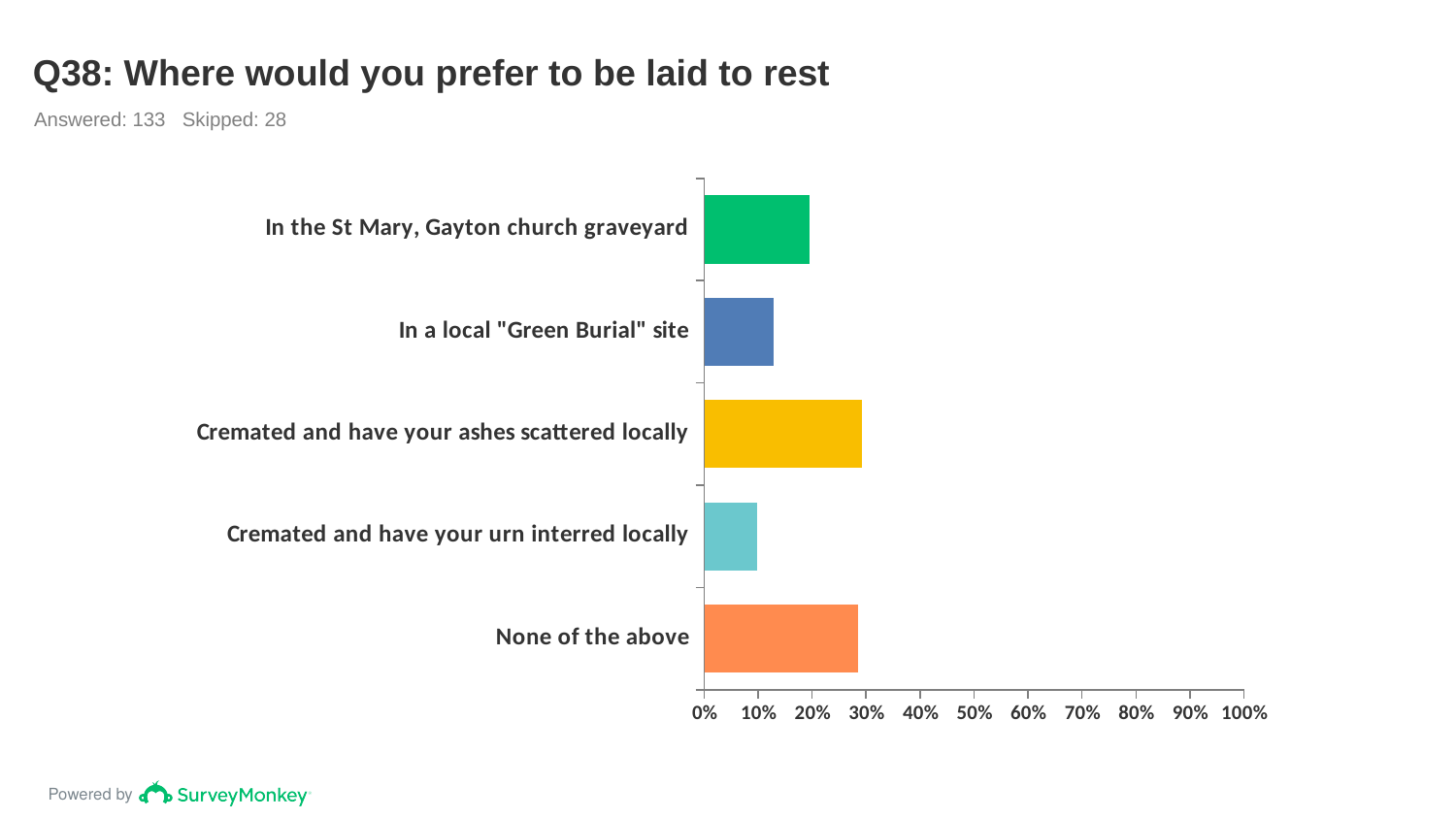

# Q38: Where would you prefer to be laid to rest
Answered: 133   Skipped: 28

### Chart

| Category |   |
|---|---|
| In the St Mary, Gayton church graveyard | 0.1955 |
| In a local "Green Burial" site | 0.1278 |
| Cremated and have your ashes scattered locally | 0.2932 |
| Cremated and have your urn interred locally | 0.0977 |
| None of the above | 0.2857 |